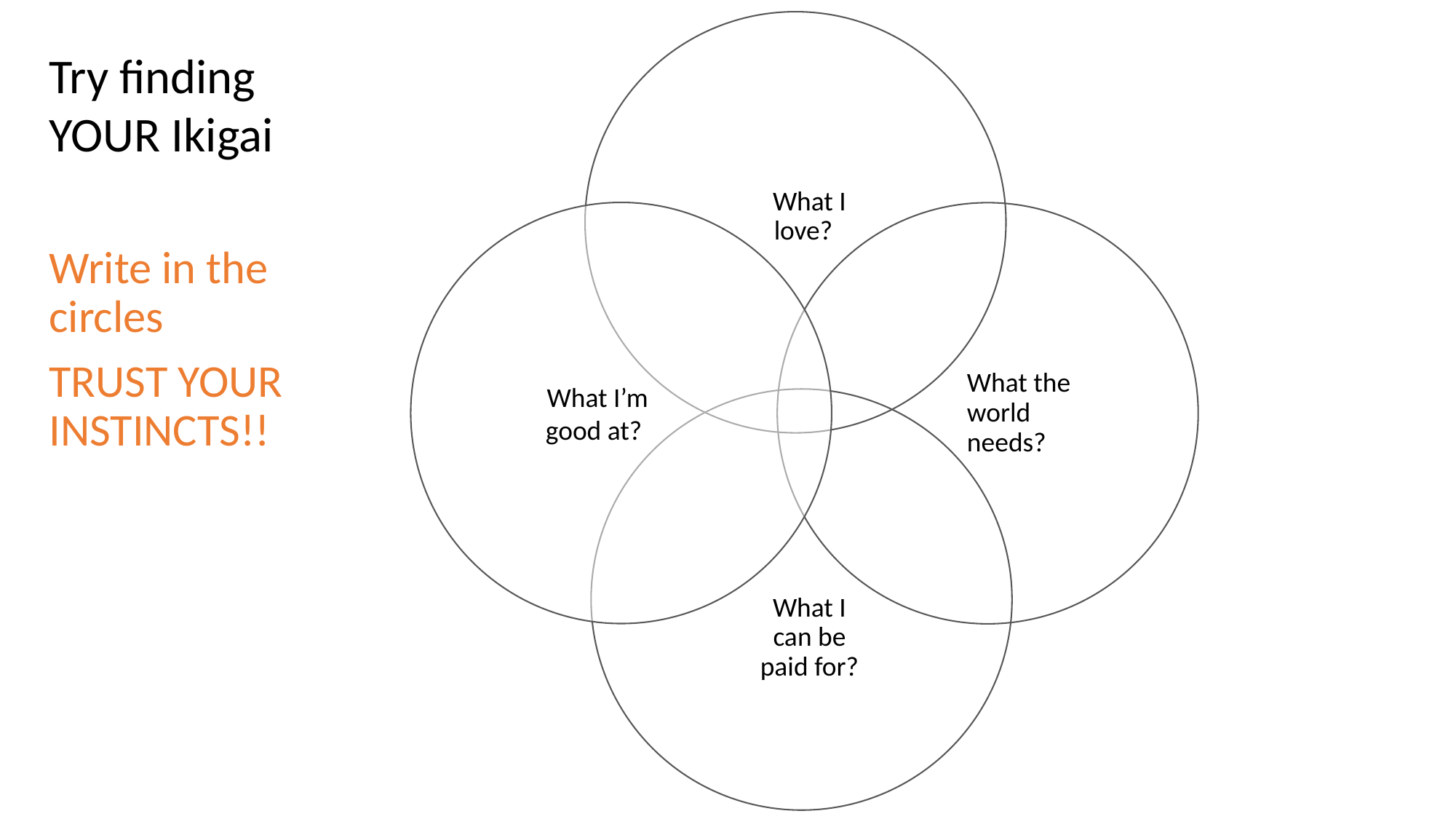

What I love?
Try finding YOUR Ikigai

What the world needs?
Write in the circles
TRUST YOUR INSTINCTS!!

What I’m good at?

What I can be paid for?